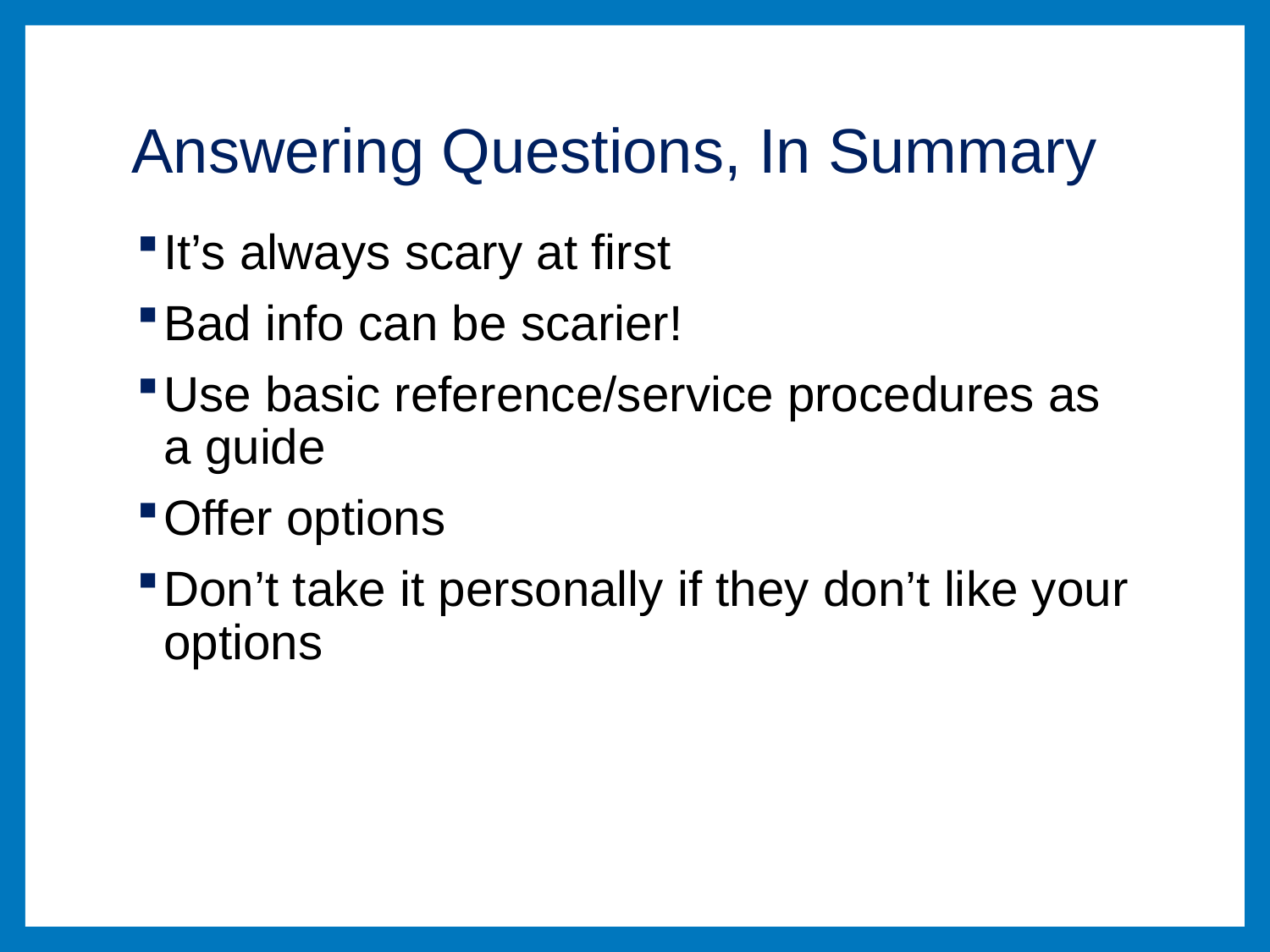

# Answering Questions, In Summary
It’s always scary at first
Bad info can be scarier!
Use basic reference/service procedures as a guide
Offer options
Don’t take it personally if they don’t like your options